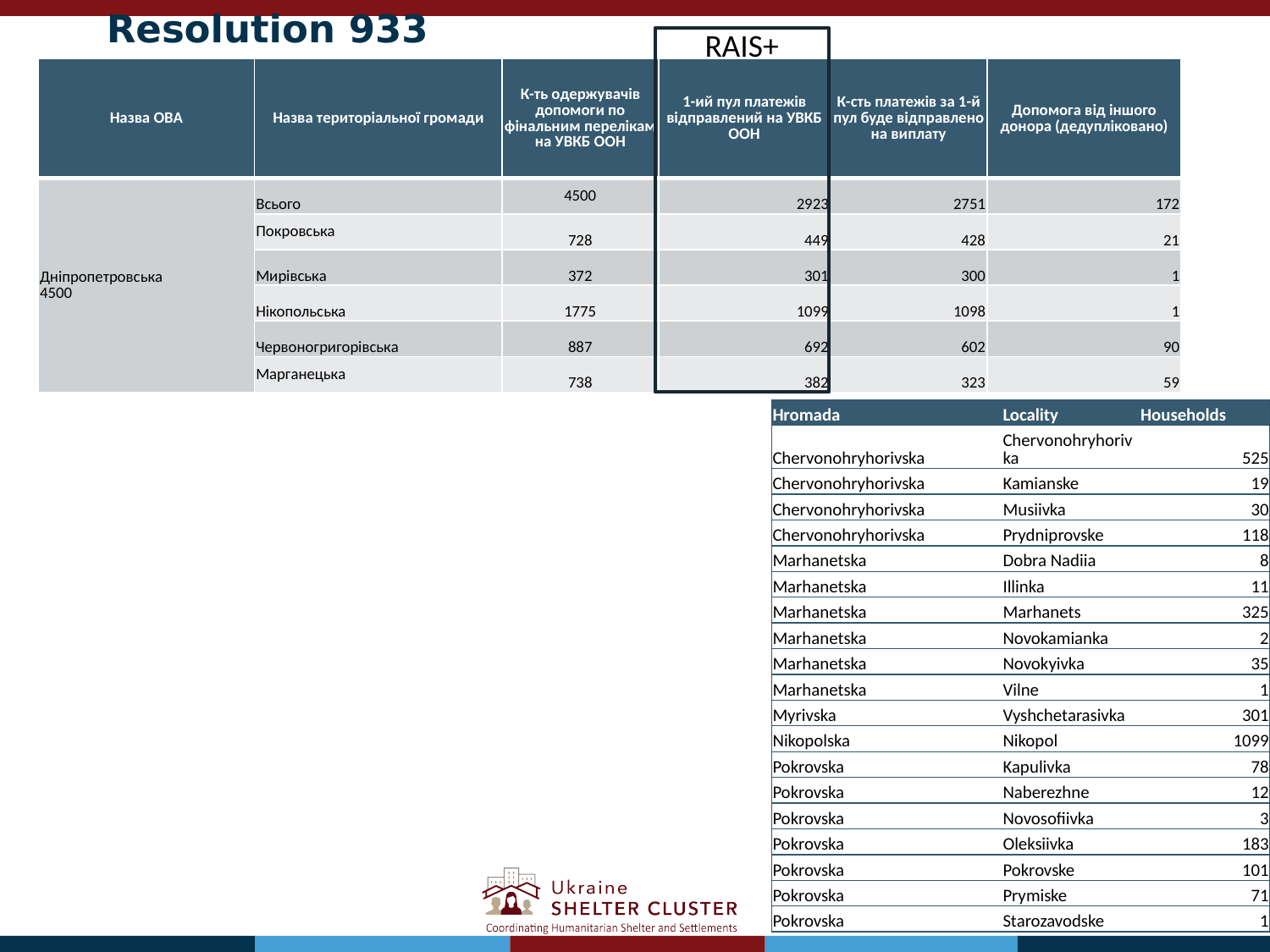

# Resolution 933
RAIS+

| Назва ОВА | Назва територіальної громади | К-ть одержувачів допомоги по фінальним перелікам на УВКБ ООН | 1-ий пул платежів відправлений на УВКБ ООН | К-сть платежів за 1-й пул буде відправлено на виплату | Допомога від іншого донора (дедупліковано) |
| --- | --- | --- | --- | --- | --- |
| Дніпропетровська 4500 | Всього | 4500 | 2923 | 2751 | 172 |
|  | Покровська | 728 | 449 | 428 | 21 |
|  | Мирівська | 372 | 301 | 300 | 1 |
|  | Нікопольська | 1775 | 1099 | 1098 | 1 |
|  | Червоногригорівська | 887 | 692 | 602 | 90 |
|  | Марганецька | 738 | 382 | 323 | 59 |
| Hromada | Locality | Households |
| --- | --- | --- |
| Chervonohryhorivska | Chervonohryhorivka | 525 |
| Chervonohryhorivska | Kamianske | 19 |
| Chervonohryhorivska | Musiivka | 30 |
| Chervonohryhorivska | Prydniprovske | 118 |
| Marhanetska | Dobra Nadiia | 8 |
| Marhanetska | Illinka | 11 |
| Marhanetska | Marhanets | 325 |
| Marhanetska | Novokamianka | 2 |
| Marhanetska | Novokyivka | 35 |
| Marhanetska | Vilne | 1 |
| Myrivska | Vyshchetarasivka | 301 |
| Nikopolska | Nikopol | 1099 |
| Pokrovska | Kapulivka | 78 |
| Pokrovska | Naberezhne | 12 |
| Pokrovska | Novosofiivka | 3 |
| Pokrovska | Oleksiivka | 183 |
| Pokrovska | Pokrovske | 101 |
| Pokrovska | Prymiske | 71 |
| Pokrovska | Starozavodske | 1 |